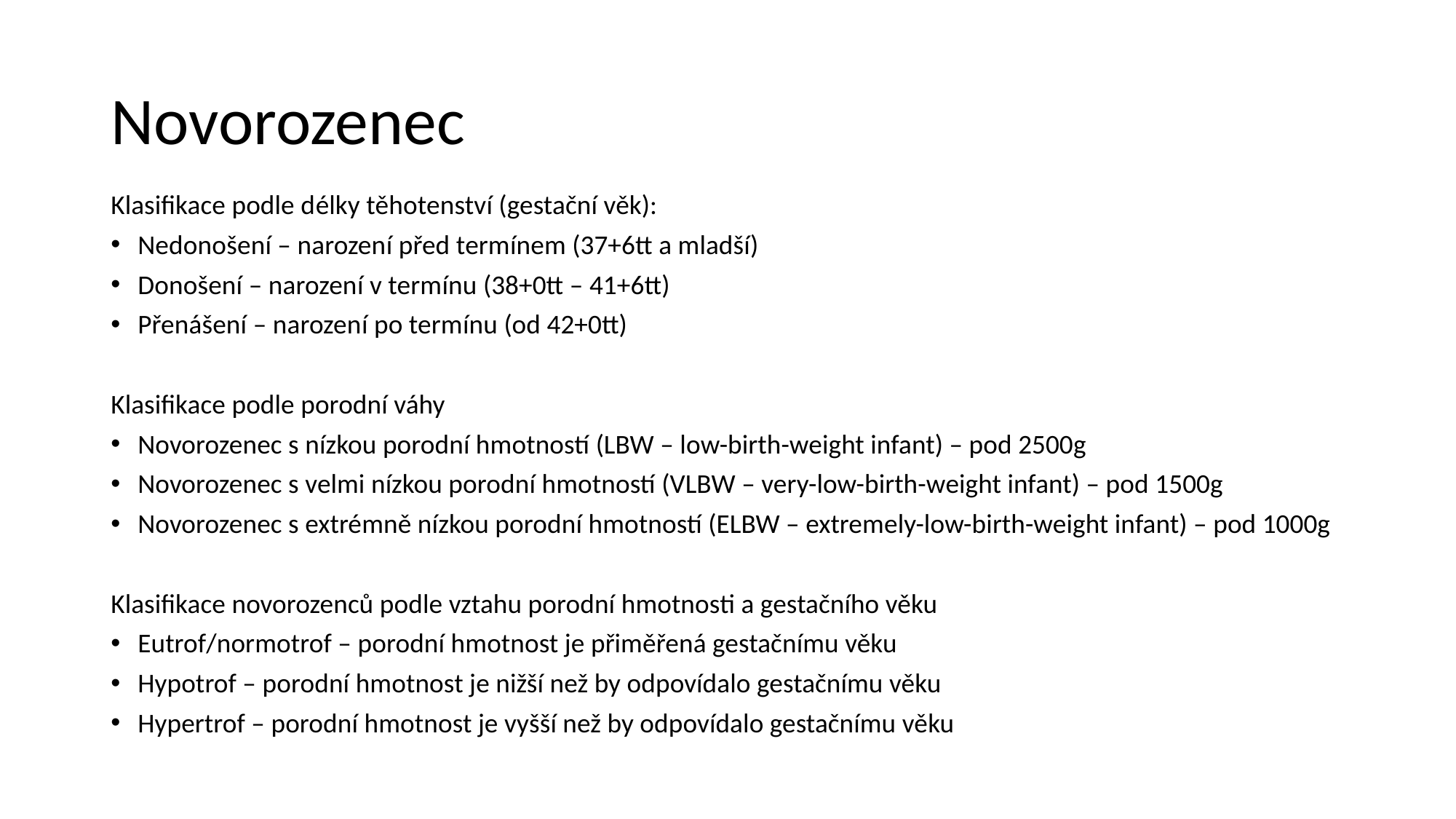

# Novorozenec
Klasifikace podle délky těhotenství (gestační věk):
Nedonošení – narození před termínem (37+6tt a mladší)
Donošení – narození v termínu (38+0tt – 41+6tt)
Přenášení – narození po termínu (od 42+0tt)

Klasifikace podle porodní váhy
Novorozenec s nízkou porodní hmotností (LBW – low-birth-weight infant) – pod 2500g
Novorozenec s velmi nízkou porodní hmotností (VLBW – very-low-birth-weight infant) – pod 1500g
Novorozenec s extrémně nízkou porodní hmotností (ELBW – extremely-low-birth-weight infant) – pod 1000g

Klasifikace novorozenců podle vztahu porodní hmotnosti a gestačního věku
Eutrof/normotrof – porodní hmotnost je přiměřená gestačnímu věku
Hypotrof – porodní hmotnost je nižší než by odpovídalo gestačnímu věku
Hypertrof – porodní hmotnost je vyšší než by odpovídalo gestačnímu věku